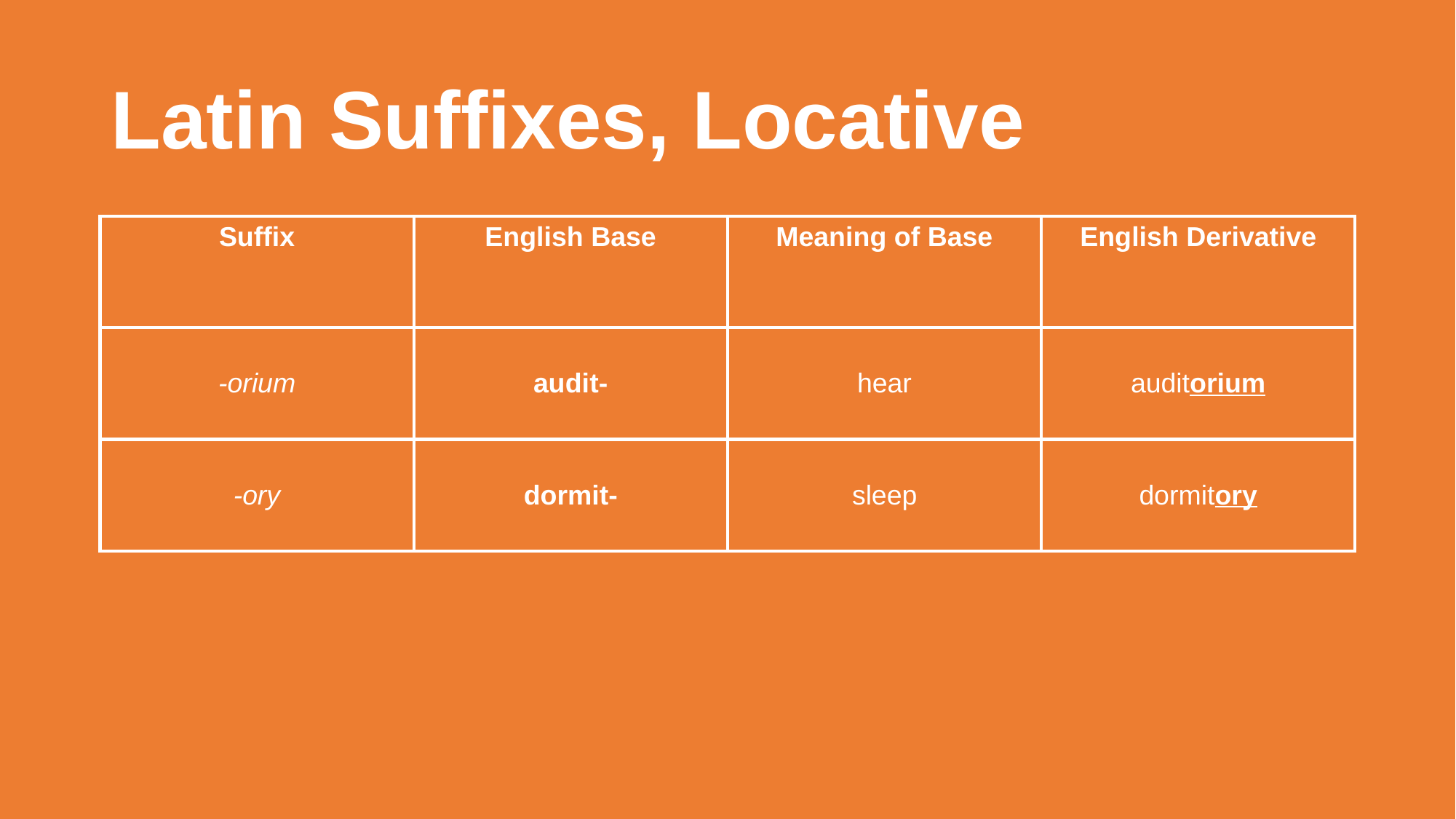

# Latin Suffixes, Locative
| Suffix | English Base | Meaning of Base | English Derivative |
| --- | --- | --- | --- |
| -orium | audit- | hear | auditorium |
| -ory | dormit- | sleep | dormitory |